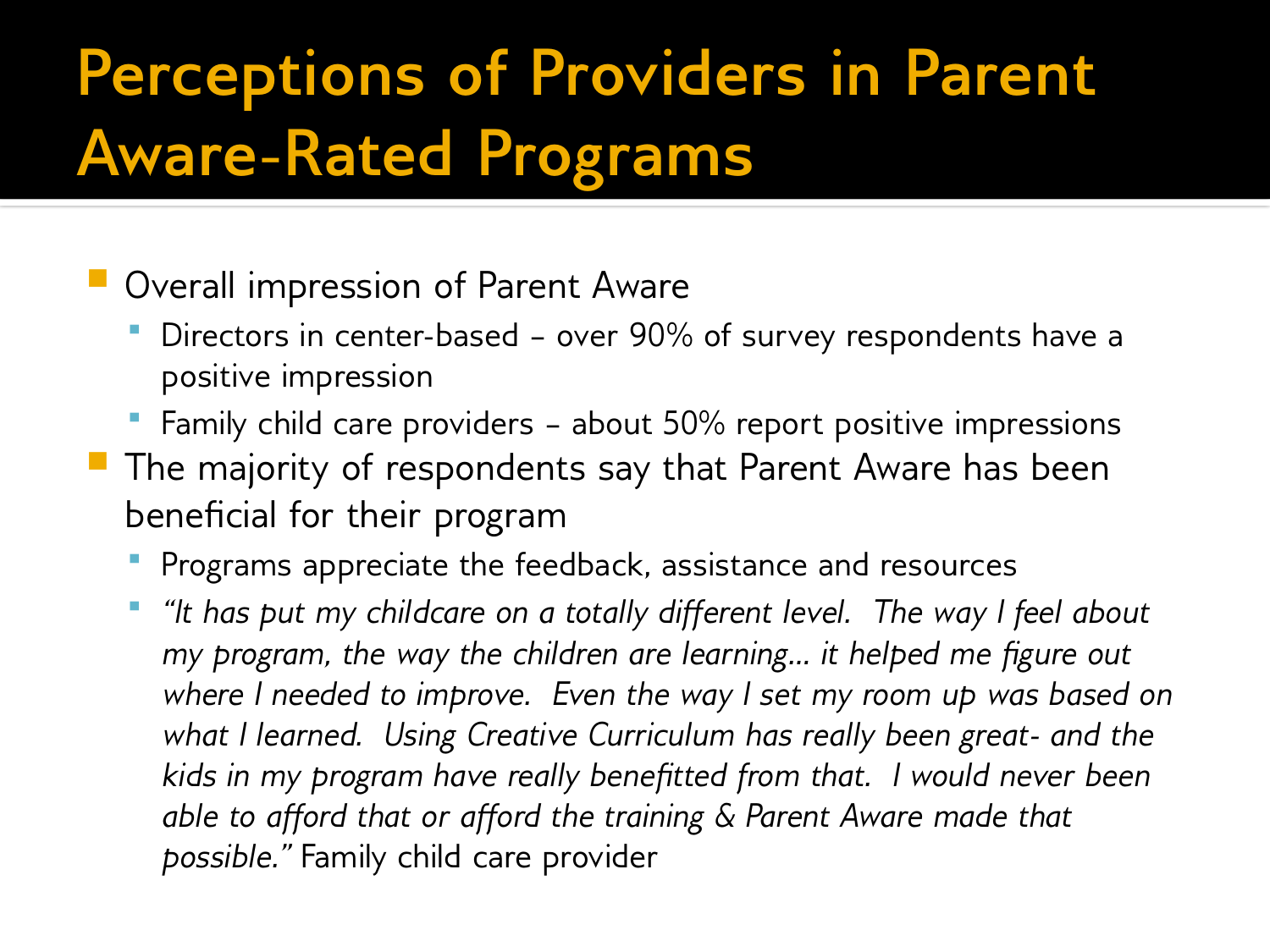

# Perceptions of Providers in Parent Aware-Rated Programs
Overall impression of Parent Aware
Directors in center-based – over 90% of survey respondents have a positive impression
Family child care providers – about 50% report positive impressions
The majority of respondents say that Parent Aware has been beneficial for their program
Programs appreciate the feedback, assistance and resources
“It has put my childcare on a totally different level.  The way I feel about my program, the way the children are learning… it helped me figure out where I needed to improve.  Even the way I set my room up was based on what I learned.  Using Creative Curriculum has really been great- and the kids in my program have really benefitted from that.  I would never been able to afford that or afford the training & Parent Aware made that possible.” Family child care provider